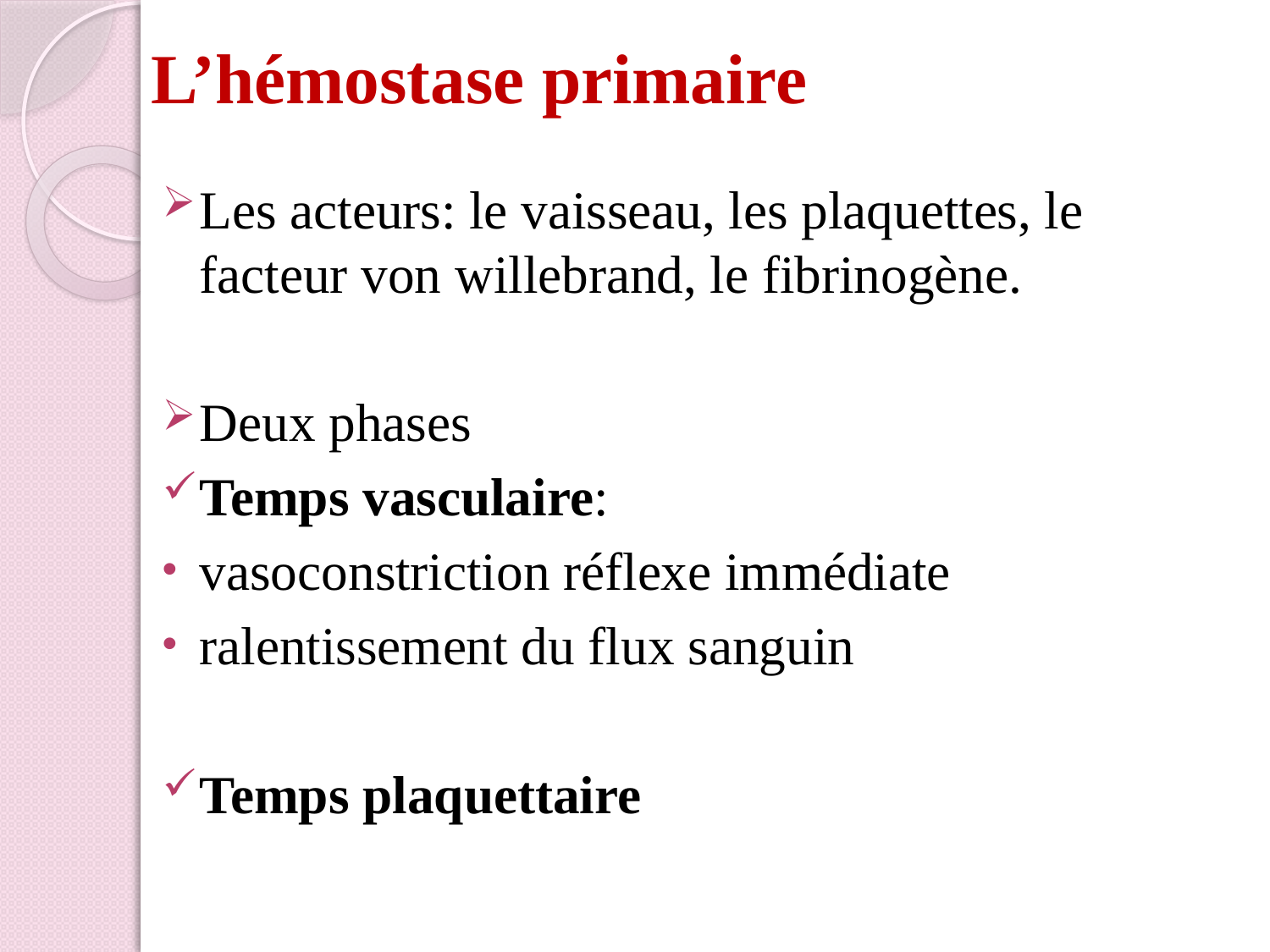

# L’hémostase primaire
Les acteurs: le vaisseau, les plaquettes, le facteur von willebrand, le fibrinogène.

Deux phases
Temps vasculaire:
vasoconstriction réflexe immédiate
ralentissement du flux sanguin

Temps plaquettaire